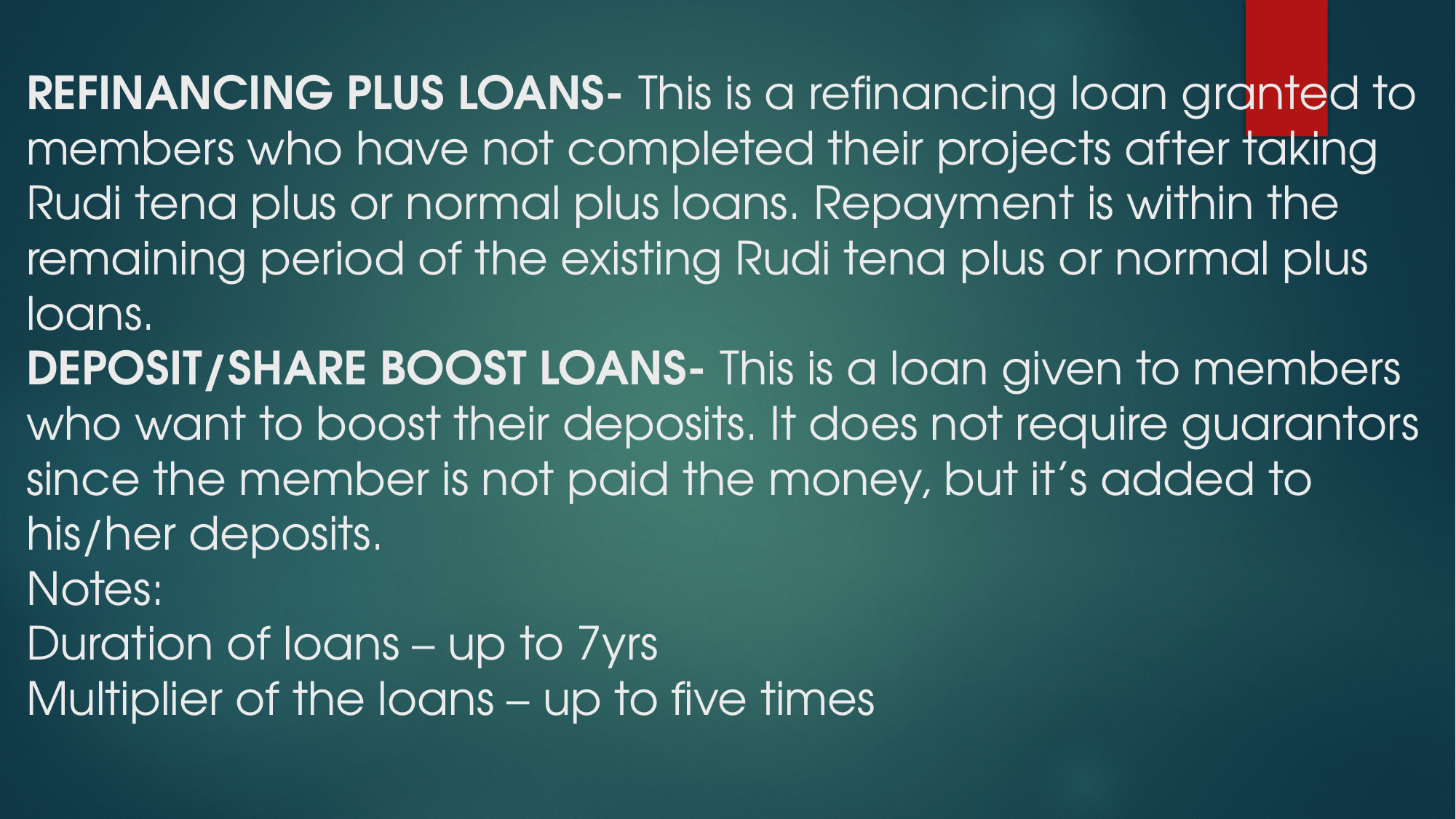

# REFINANCING PLUS LOANS- This is a refinancing loan granted to members who have not completed their projects after taking Rudi tena plus or normal plus loans. Repayment is within the remaining period of the existing Rudi tena plus or normal plus loans. DEPOSIT/SHARE BOOST LOANS- This is a loan given to members who want to boost their deposits. It does not require guarantors since the member is not paid the money, but it’s added to his/her deposits. Notes: Duration of loans – up to 7yrs Multiplier of the loans – up to five times